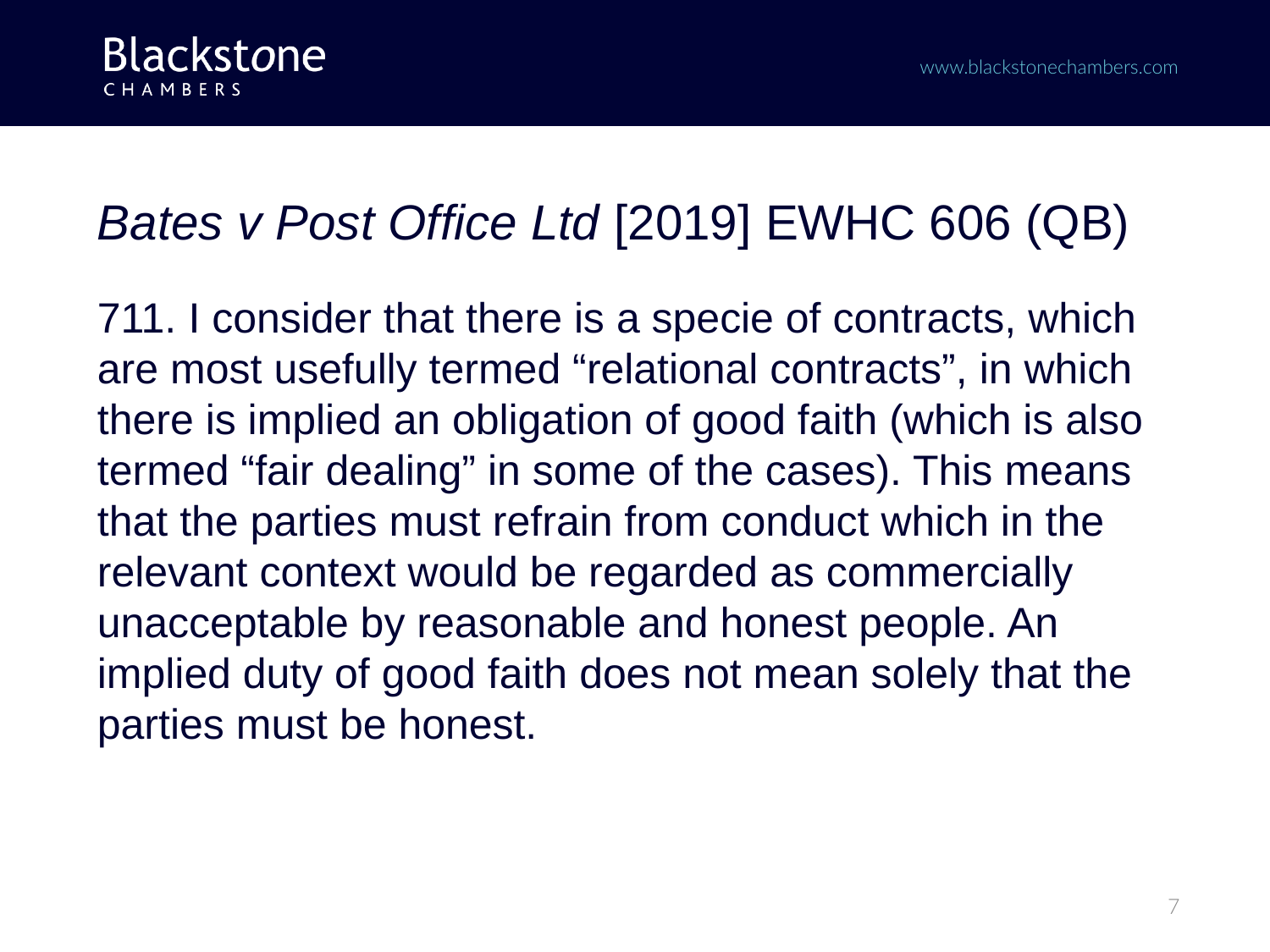

# Bates v Post Office Ltd [2019] EWHC 606 (QB)
711. I consider that there is a specie of contracts, which are most usefully termed “relational contracts”, in which there is implied an obligation of good faith (which is also termed “fair dealing” in some of the cases). This means that the parties must refrain from conduct which in the relevant context would be regarded as commercially unacceptable by reasonable and honest people. An implied duty of good faith does not mean solely that the parties must be honest.
7